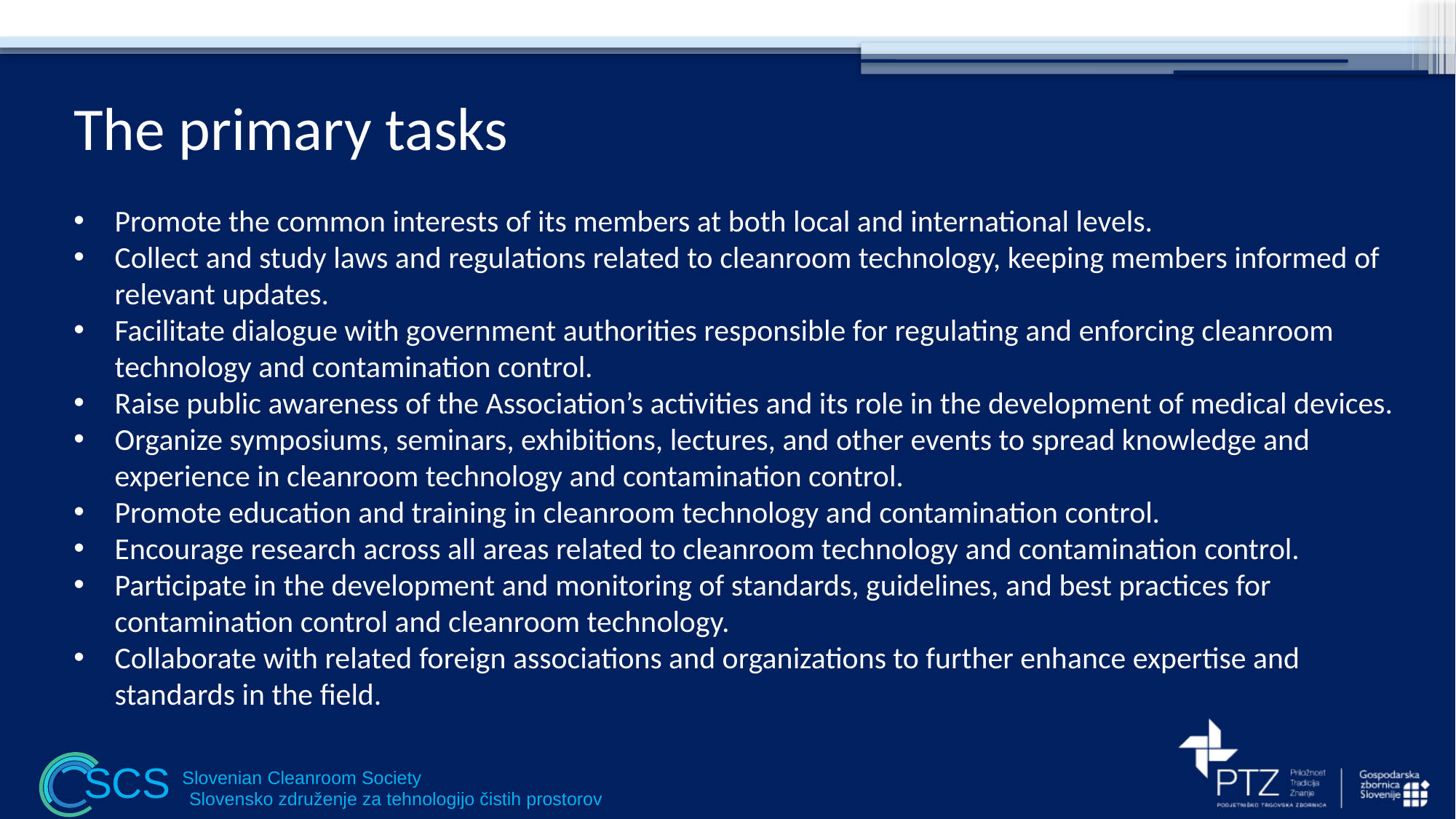

# The primary tasks

Promote the common interests of its members at both local and international levels.
Collect and study laws and regulations related to cleanroom technology, keeping members informed of relevant updates.
Facilitate dialogue with government authorities responsible for regulating and enforcing cleanroom technology and contamination control.
Raise public awareness of the Association’s activities and its role in the development of medical devices.
Organize symposiums, seminars, exhibitions, lectures, and other events to spread knowledge and experience in cleanroom technology and contamination control.
Promote education and training in cleanroom technology and contamination control.
Encourage research across all areas related to cleanroom technology and contamination control.
Participate in the development and monitoring of standards, guidelines, and best practices for contamination control and cleanroom technology.
Collaborate with related foreign associations and organizations to further enhance expertise and standards in the field.